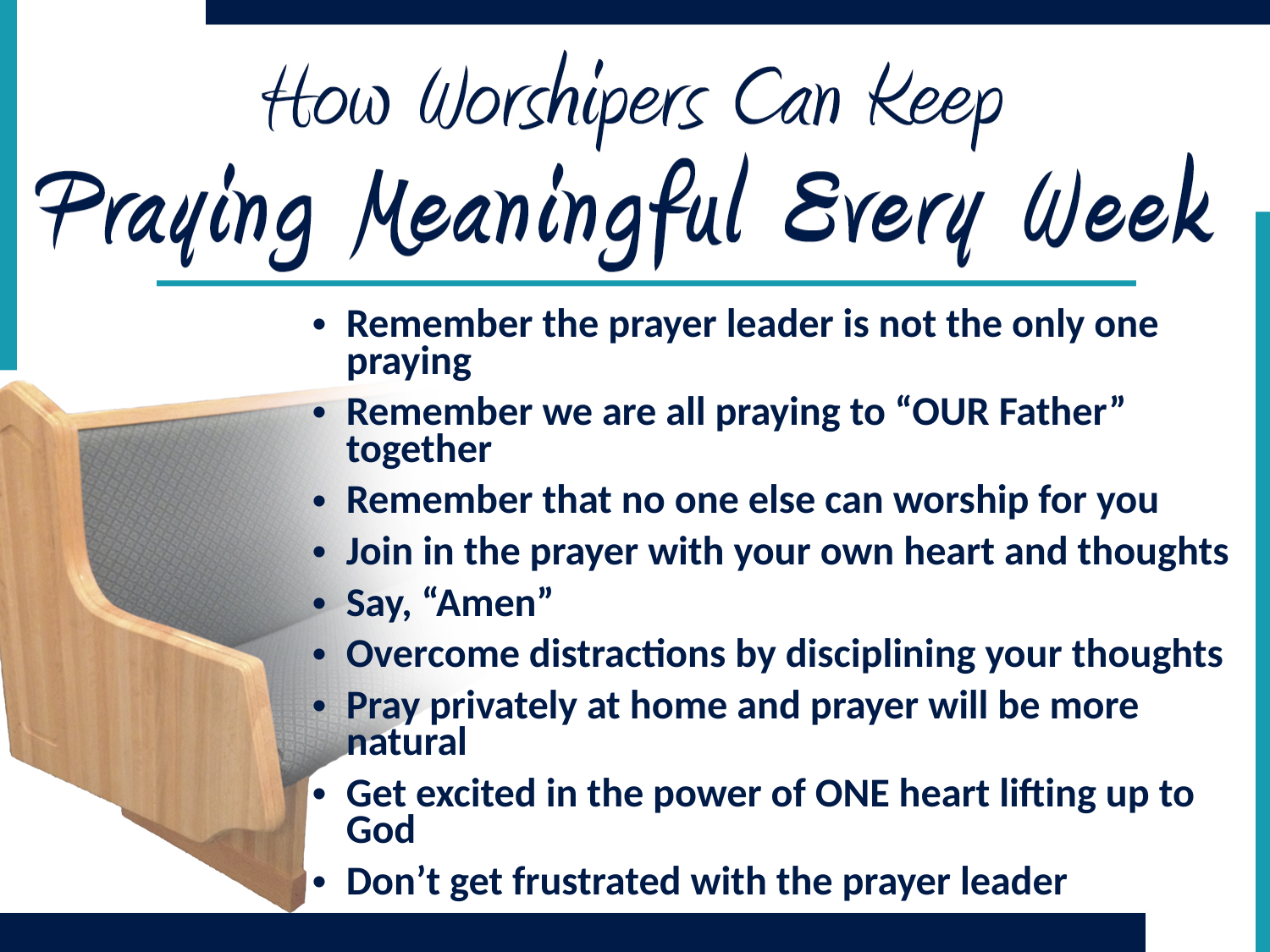

Remember the prayer leader is not the only one praying
Remember we are all praying to “OUR Father” together
Remember that no one else can worship for you
Join in the prayer with your own heart and thoughts
Say, “Amen”
Overcome distractions by disciplining your thoughts
Pray privately at home and prayer will be more natural
Get excited in the power of ONE heart lifting up to God
Don’t get frustrated with the prayer leader